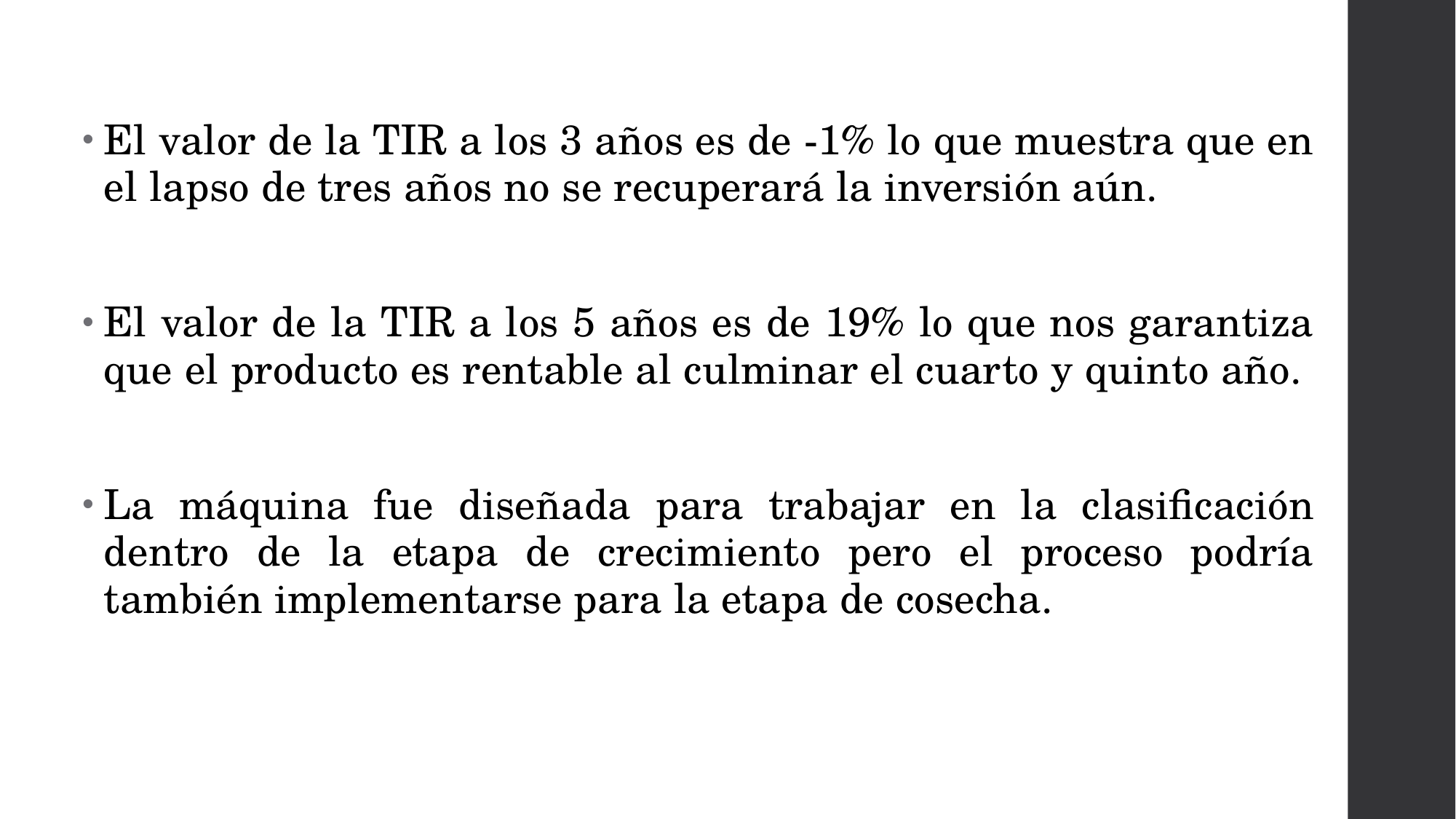

El valor de la TIR a los 3 años es de -1% lo que muestra que en el lapso de tres años no se recuperará la inversión aún.

El valor de la TIR a los 5 años es de 19% lo que nos garantiza que el producto es rentable al culminar el cuarto y quinto año.

La máquina fue diseñada para trabajar en la clasificación dentro de la etapa de crecimiento pero el proceso podría también implementarse para la etapa de cosecha.